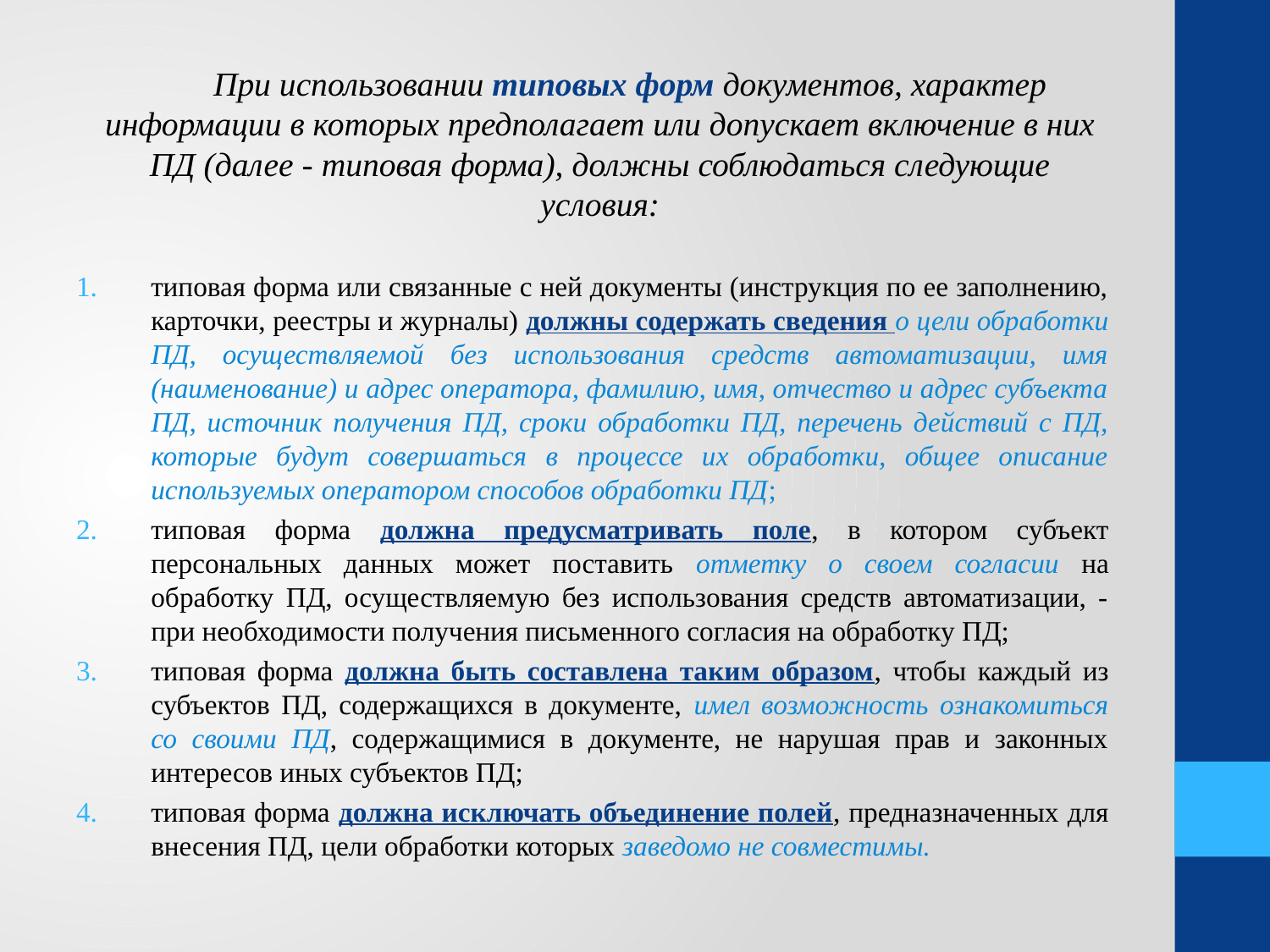

При использовании типовых форм документов, характер информации в которых предполагает или допускает включение в них ПД (далее - типовая форма), должны соблюдаться следующие условия:

типовая форма или связанные с ней документы (инструкция по ее заполнению, карточки, реестры и журналы) должны содержать сведения о цели обработки ПД, осуществляемой без использования средств автоматизации, имя (наименование) и адрес оператора, фамилию, имя, отчество и адрес субъекта ПД, источник получения ПД, сроки обработки ПД, перечень действий с ПД, которые будут совершаться в процессе их обработки, общее описание используемых оператором способов обработки ПД;
типовая форма должна предусматривать поле, в котором субъект персональных данных может поставить отметку о своем согласии на обработку ПД, осуществляемую без использования средств автоматизации, - при необходимости получения письменного согласия на обработку ПД;
типовая форма должна быть составлена таким образом, чтобы каждый из субъектов ПД, содержащихся в документе, имел возможность ознакомиться со своими ПД, содержащимися в документе, не нарушая прав и законных интересов иных субъектов ПД;
типовая форма должна исключать объединение полей, предназначенных для внесения ПД, цели обработки которых заведомо не совместимы.